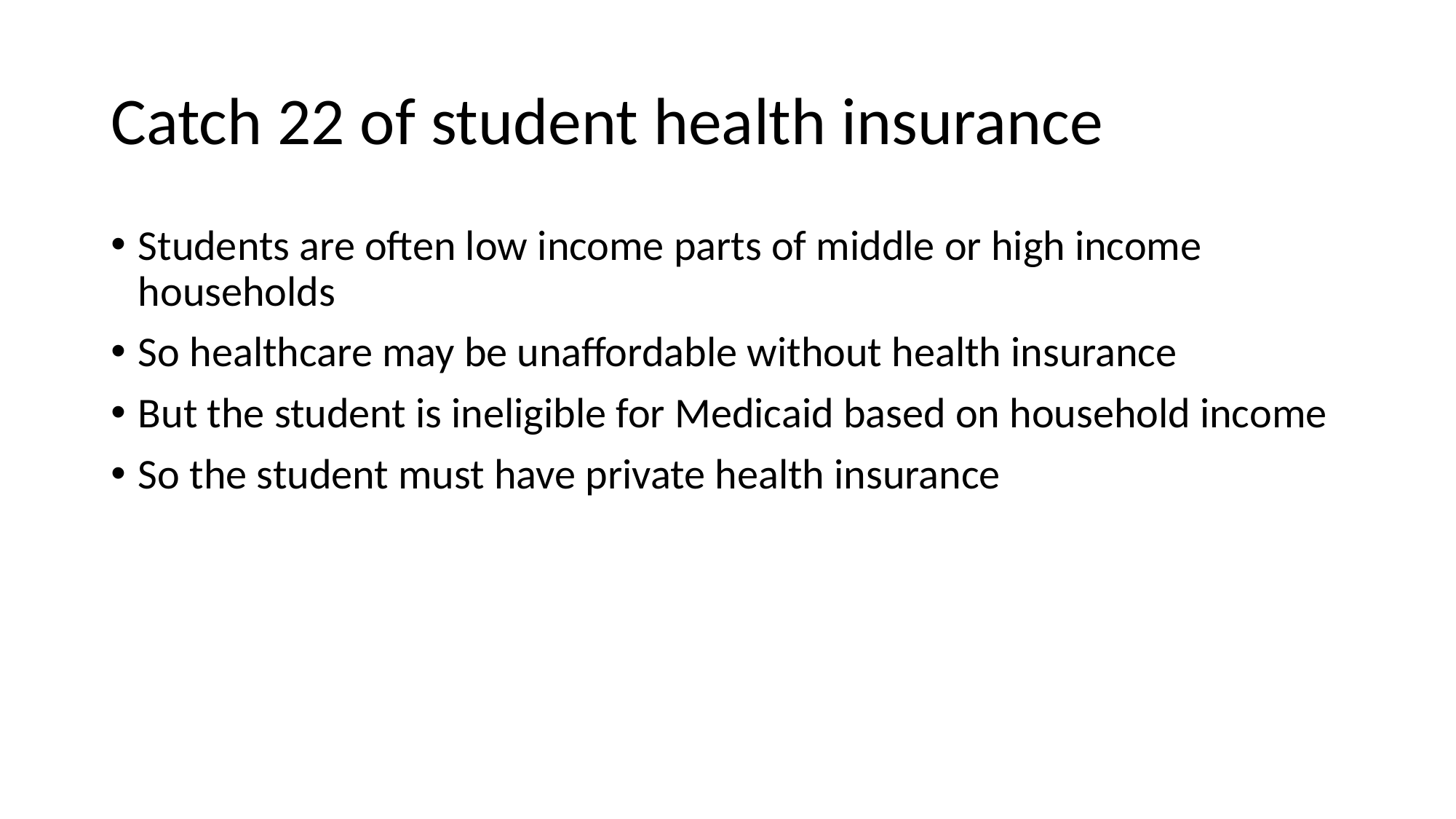

# Catch 22 of student health insurance
Students are often low income parts of middle or high income households
So healthcare may be unaffordable without health insurance
But the student is ineligible for Medicaid based on household income
So the student must have private health insurance